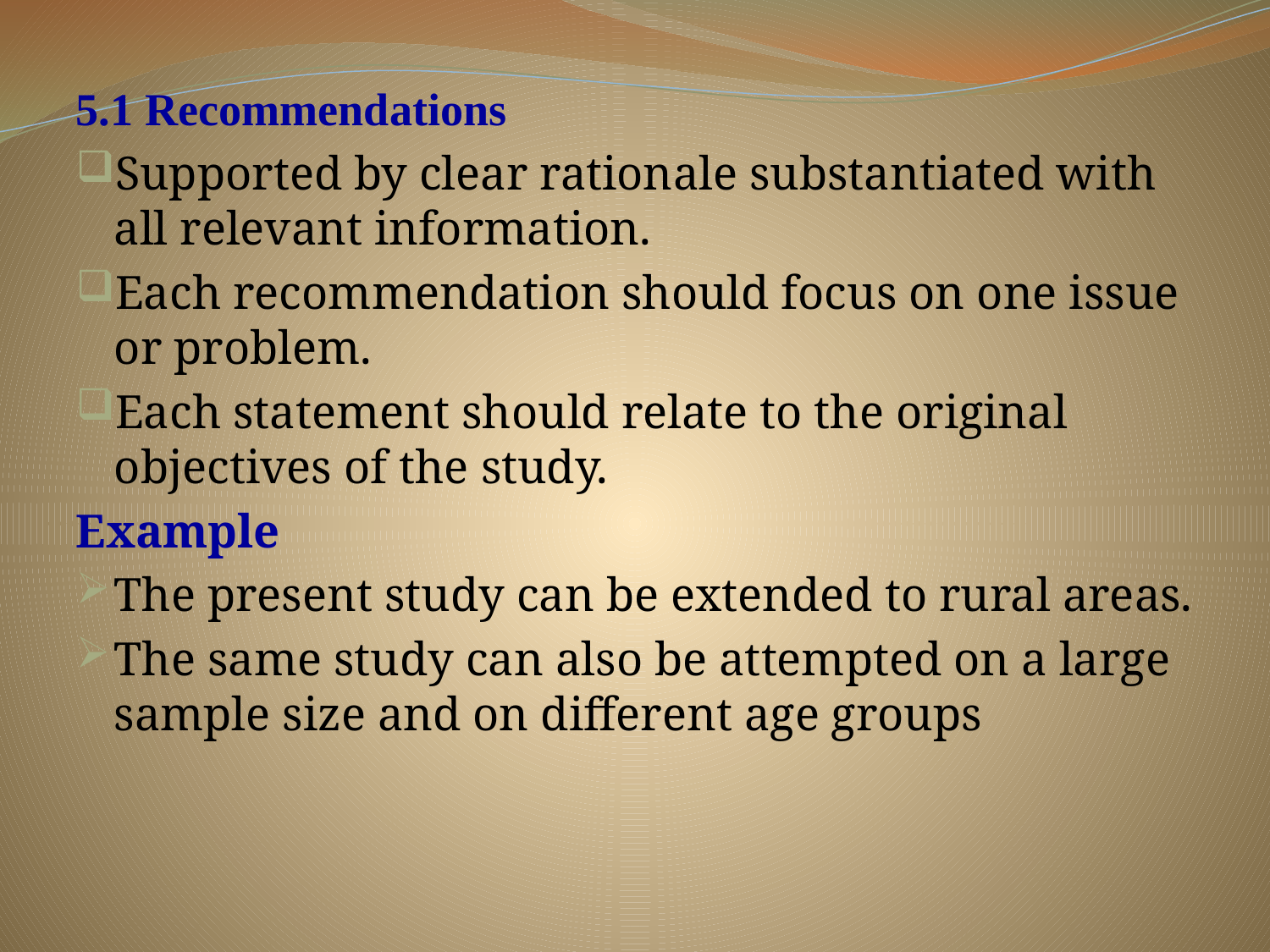

5.1 Recommendations
Supported by clear rationale substantiated with all relevant information.
Each recommendation should focus on one issue or problem.
Each statement should relate to the original objectives of the study.
Example
The present study can be extended to rural areas.
The same study can also be attempted on a large sample size and on different age groups